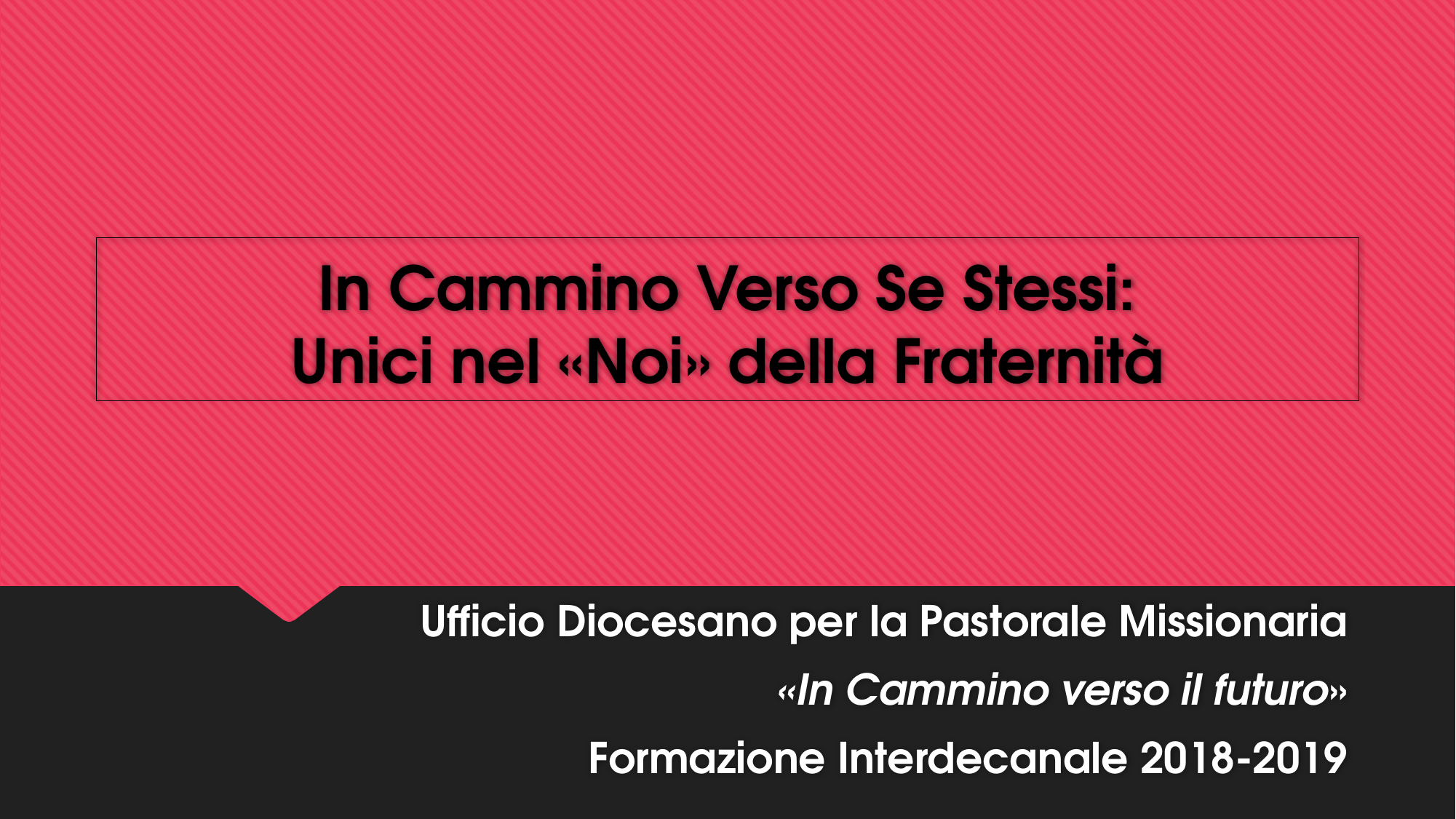

# In Cammino Verso Se Stessi: Unici nel «Noi» della Fraternità
Ufficio Diocesano per la Pastorale Missionaria
«In Cammino verso il futuro»
Formazione Interdecanale 2018-2019